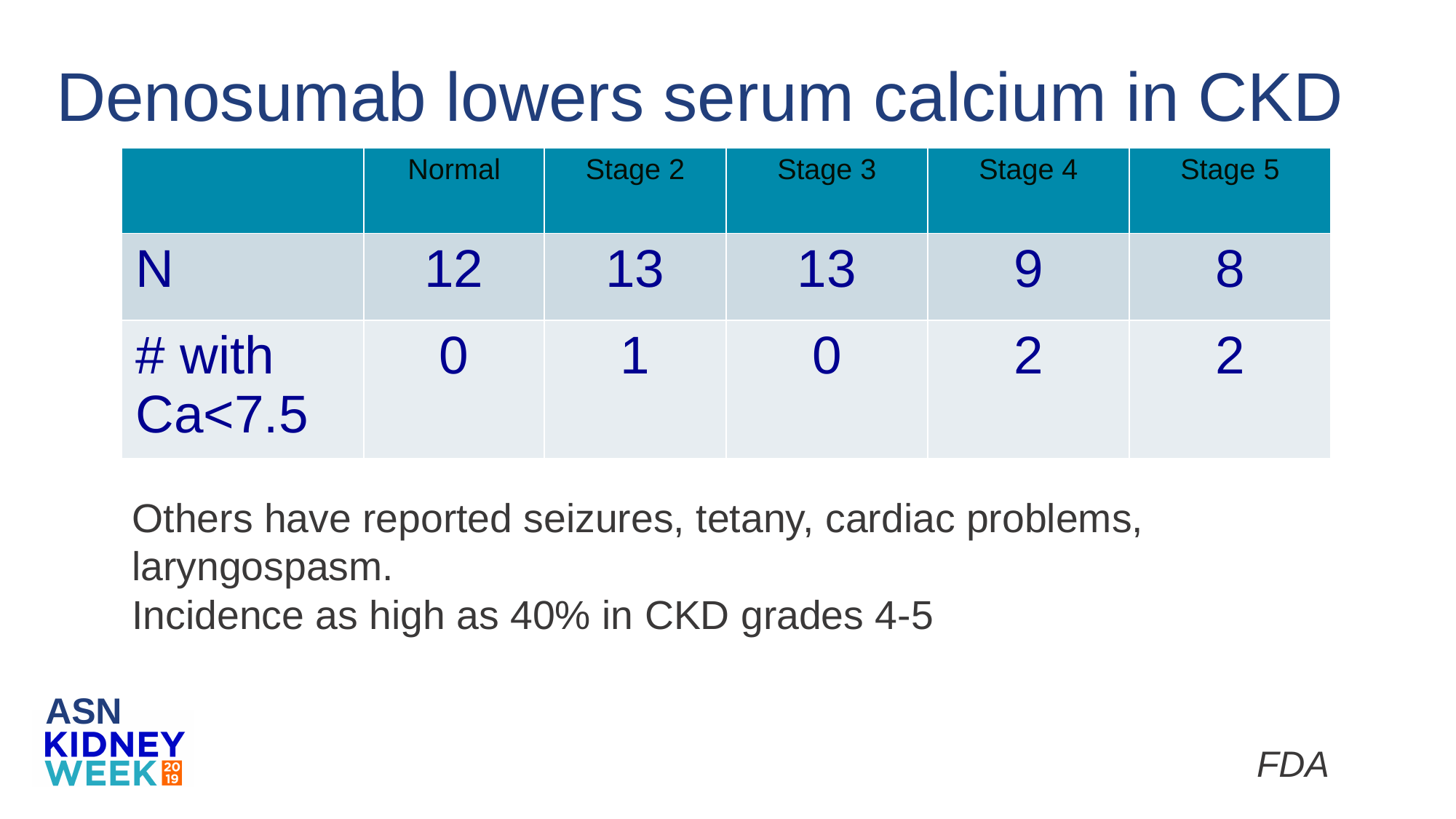

Denosumab lowers serum calcium in CKD
#
|  | Normal | Stage 2 | Stage 3 | Stage 4 | Stage 5 |
| --- | --- | --- | --- | --- | --- |
| N | 12 | 13 | 13 | 9 | 8 |
| # with Ca<7.5 | 0 | 1 | 0 | 2 | 2 |
Others have reported seizures, tetany, cardiac problems, laryngospasm.
Incidence as high as 40% in CKD grades 4-5
FDA